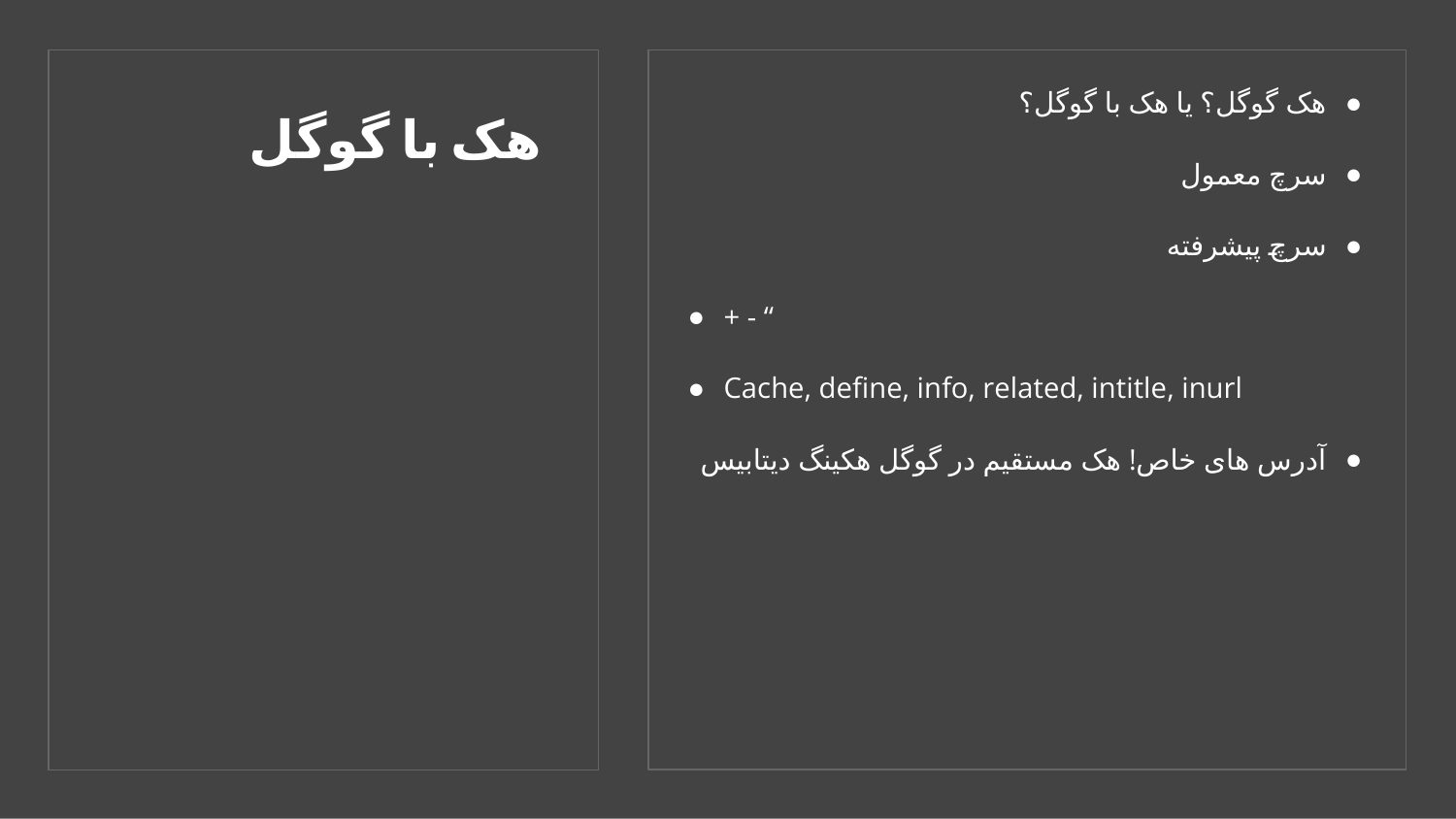

هک گوگل؟‌ یا هک با گوگل؟
سرچ معمول
سرچ پیشرفته
+ - “
Cache, define, info, related, intitle, inurl
آدرس های خاص! هک مستقیم در گوگل هکینگ دیتابیس

# هک با گوگل